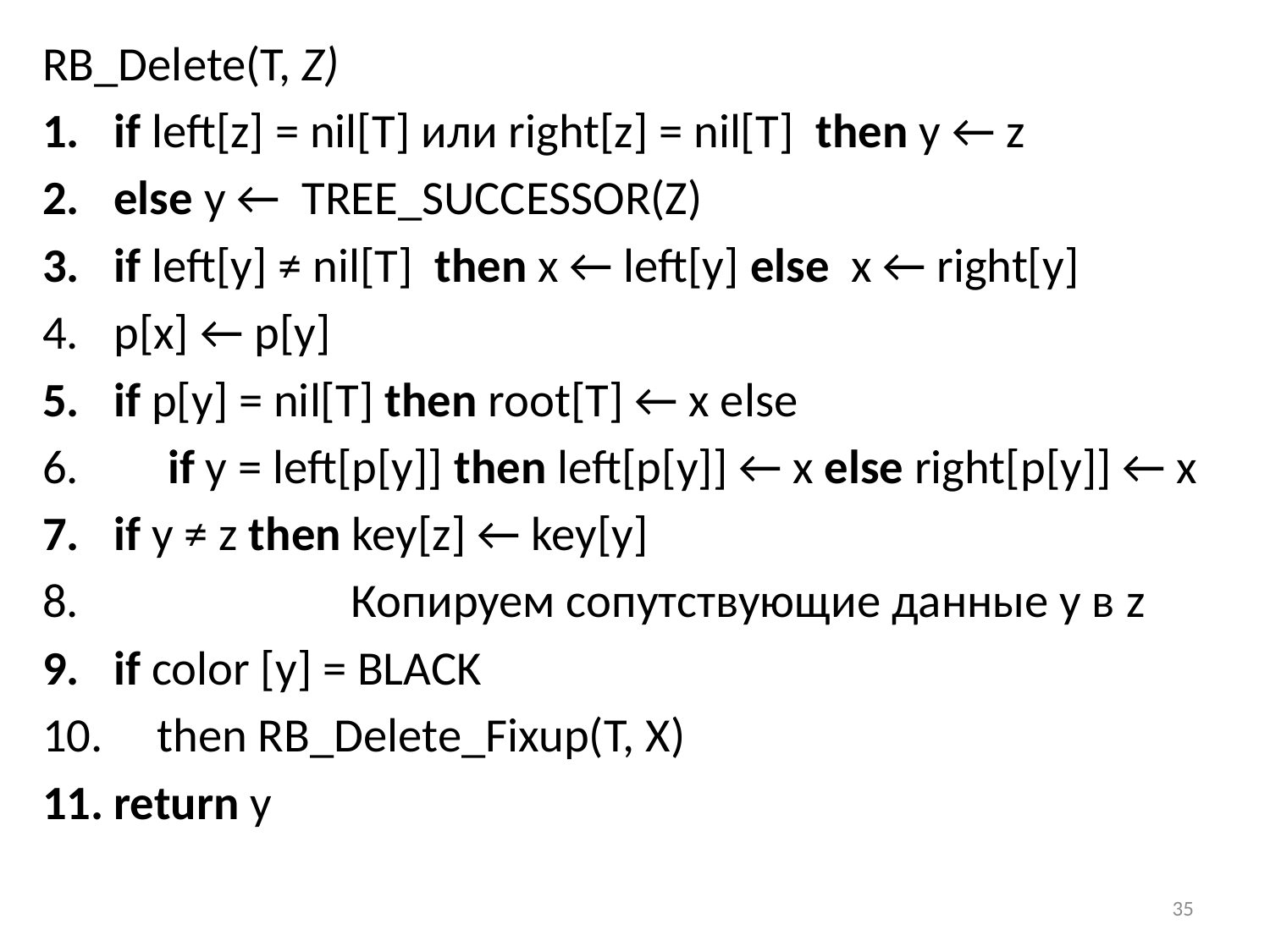

RB_Delete(T, z)
if left[z] = nil[T] или right[z] = nil[T]  then у ← z
else у ←  Tree_Successor(z)
if left[y] ≠ nil[T]  then x ← left[y] else  x ← right[y]
p[x] ← p[y]
if p[y] = nil[T] then root[T] ← x else
     if у = left[p[y]] then left[p[y]] ← x else right[p[y]] ← x
if у ≠ z then key[z] ← key[y]
                      Копируем сопутствующие данные у в z
if color [у] = BLACK
    then RB_Delete_Fixup(T, x)
return у

35